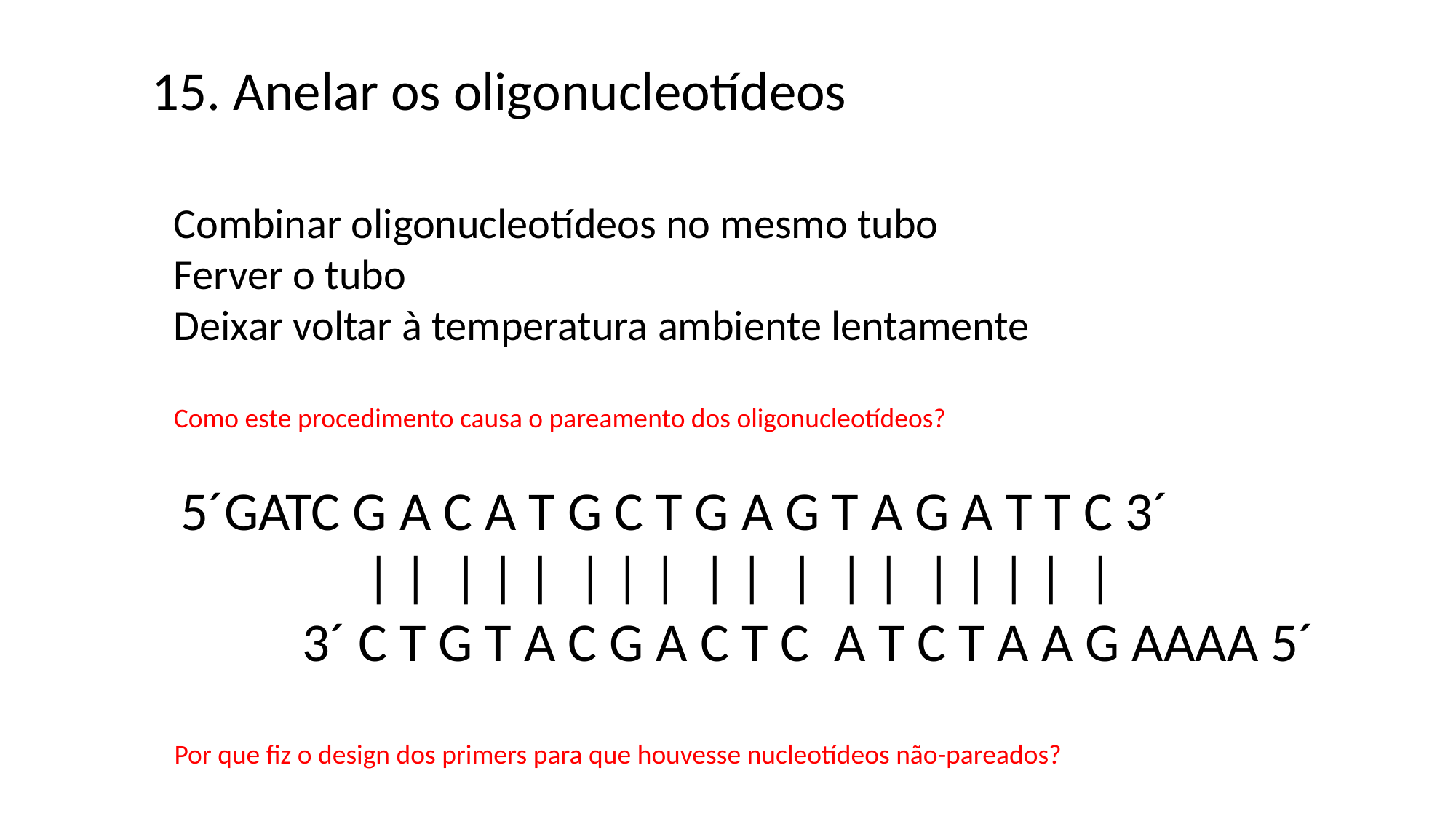

15. Anelar os oligonucleotídeos

Combinar oligonucleotídeos no mesmo tubo
Ferver o tubo
Deixar voltar à temperatura ambiente lentamente

Como este procedimento causa o pareamento dos oligonucleotídeos?

5´GATC G A C A T G C T G A G T A G A T T C 3´
               | |  | | |  | | |  | |  |  | |  | | | |  |
	 3´ C T G T A C G A C T C  A T C T A A G AAAA 5´

Por que fiz o design dos primers para que houvesse nucleotídeos não-pareados?